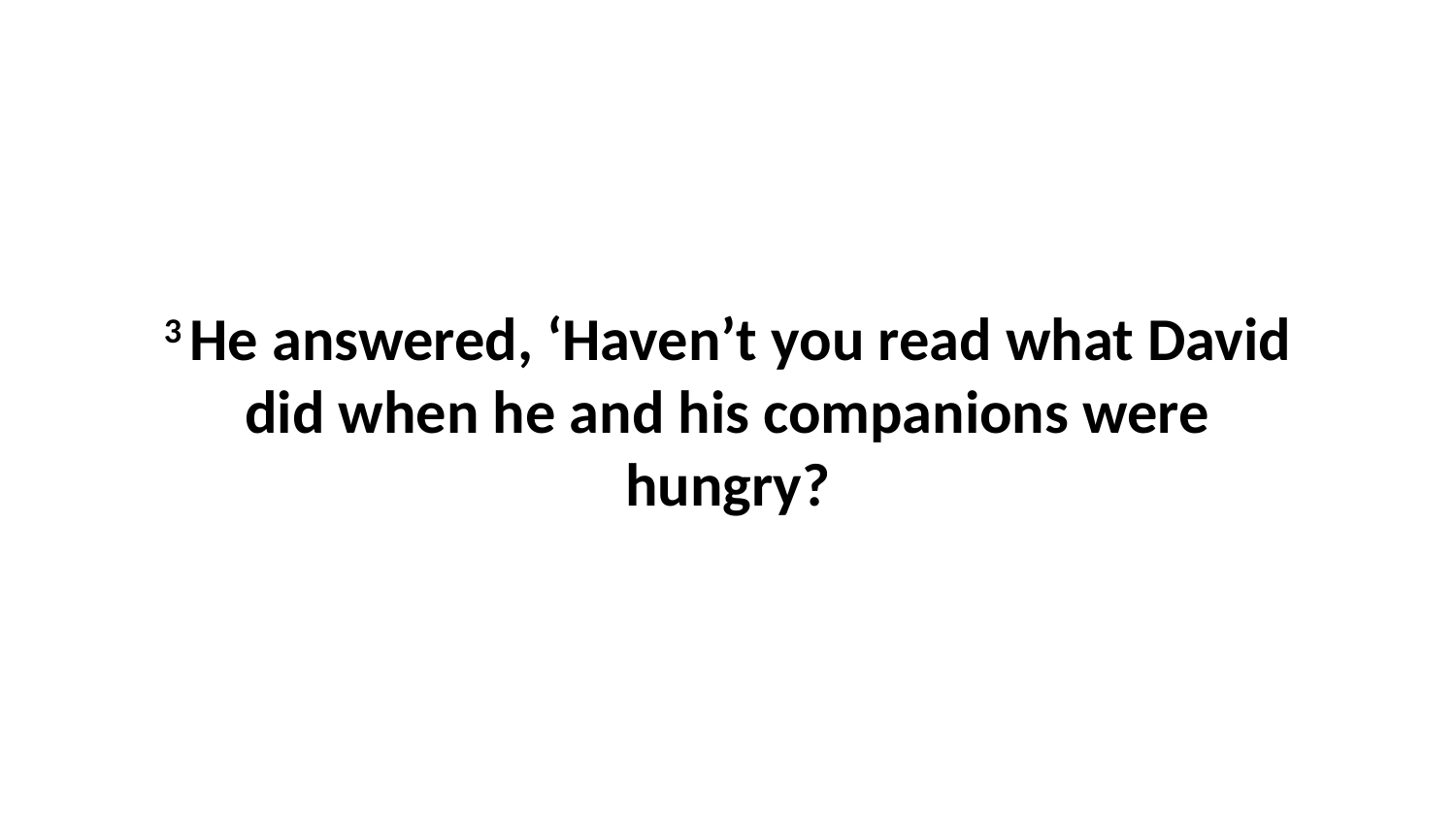

3 He answered, ‘Haven’t you read what David did when he and his companions were hungry?